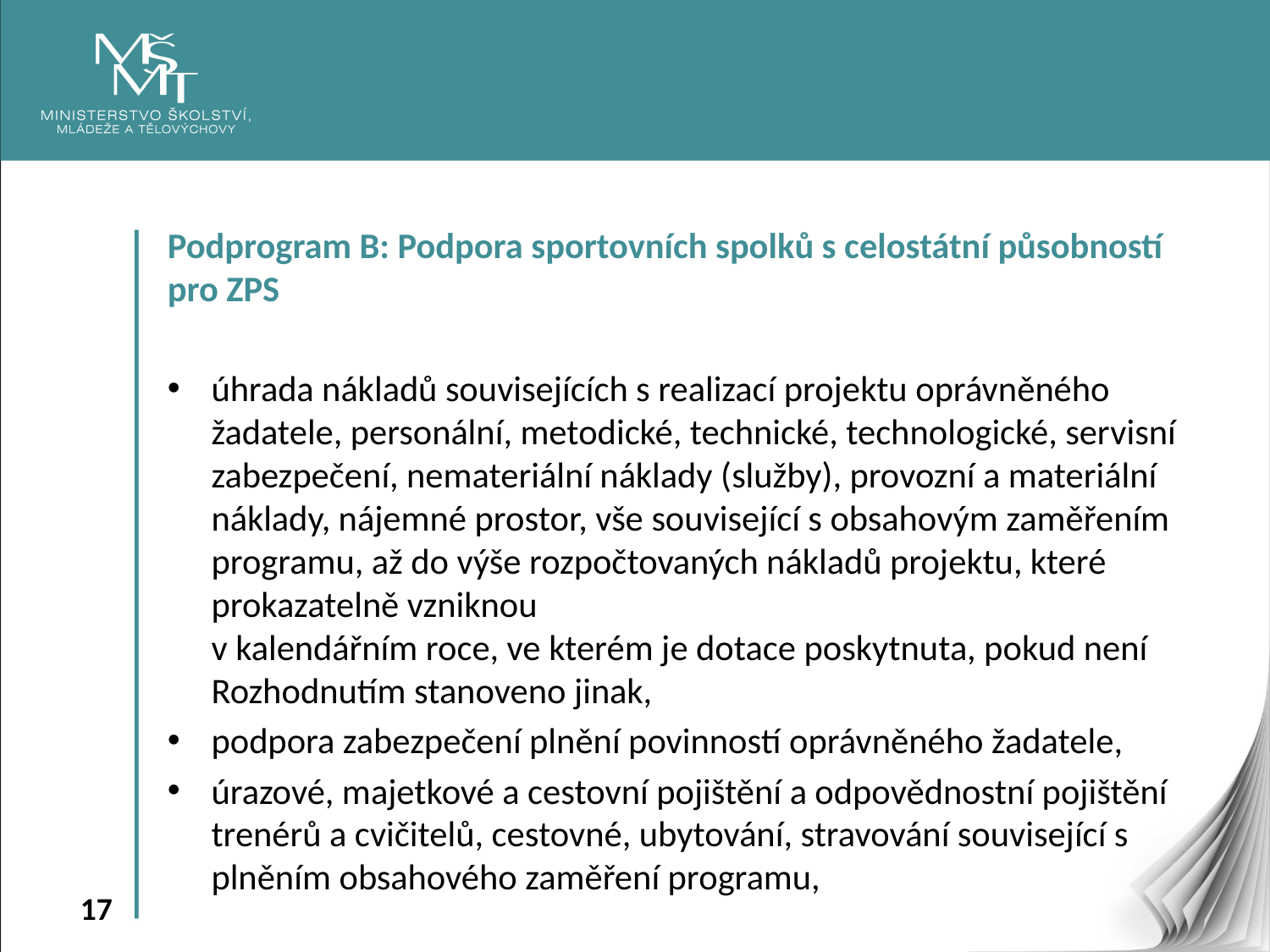

Podprogram B: Podpora sportovních spolků s celostátní působností pro ZPS

úhrada nákladů souvisejících s realizací projektu oprávněného žadatele, personální, metodické, technické, technologické, servisní zabezpečení, nemateriální náklady (služby), provozní a materiální náklady, nájemné prostor, vše související s obsahovým zaměřením programu, až do výše rozpočtovaných nákladů projektu, které prokazatelně vzniknou
v kalendářním roce, ve kterém je dotace poskytnuta, pokud není Rozhodnutím stanoveno jinak,
podpora zabezpečení plnění povinností oprávněného žadatele,
úrazové, majetkové a cestovní pojištění a odpovědnostní pojištění trenérů a cvičitelů, cestovné, ubytování, stravování související s plněním obsahového zaměření programu,